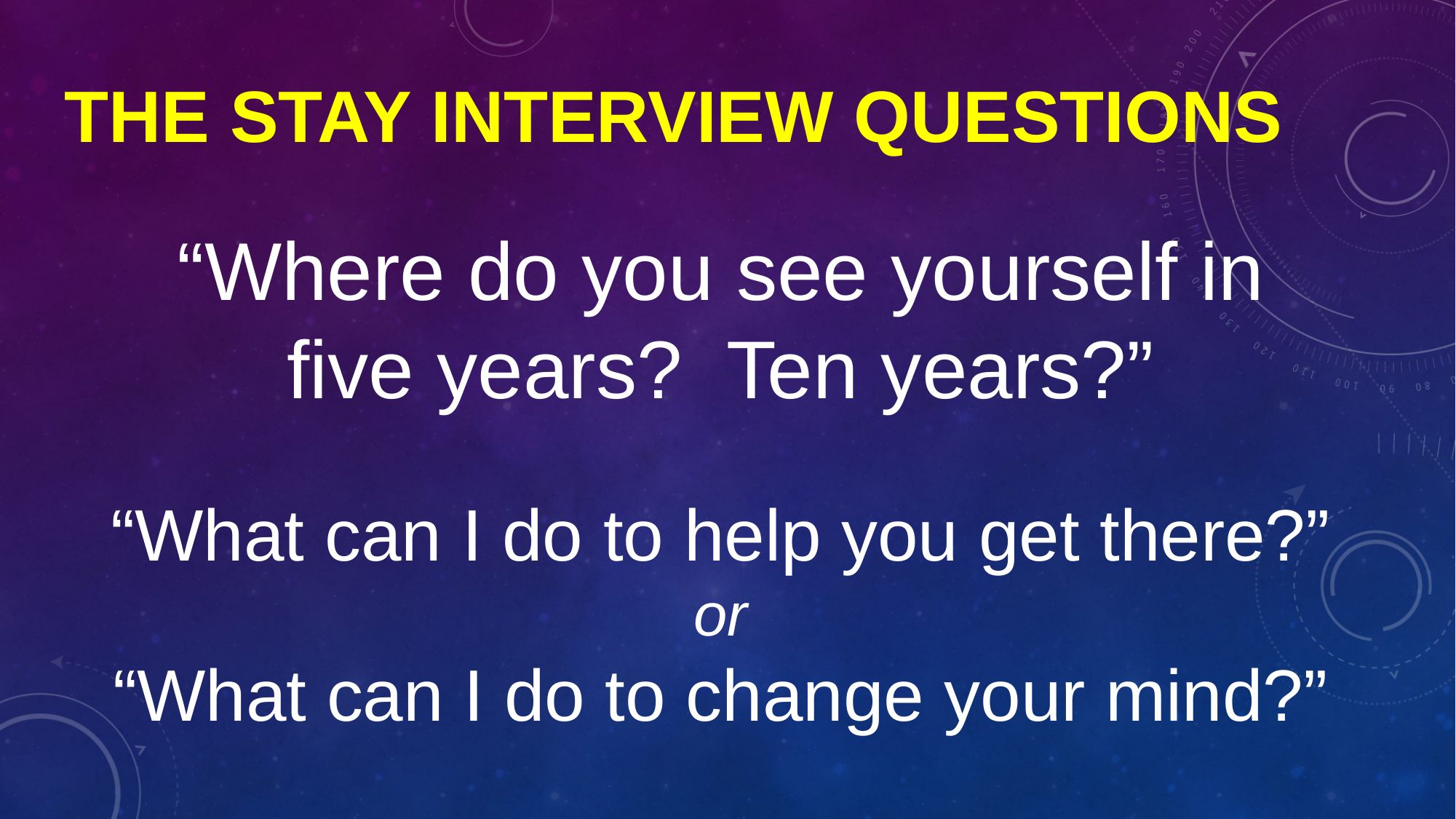

# The stay interview questions
“Where do you see yourself in five years?  Ten years?”

“What can I do to help you get there?”
or
“What can I do to change your mind?”